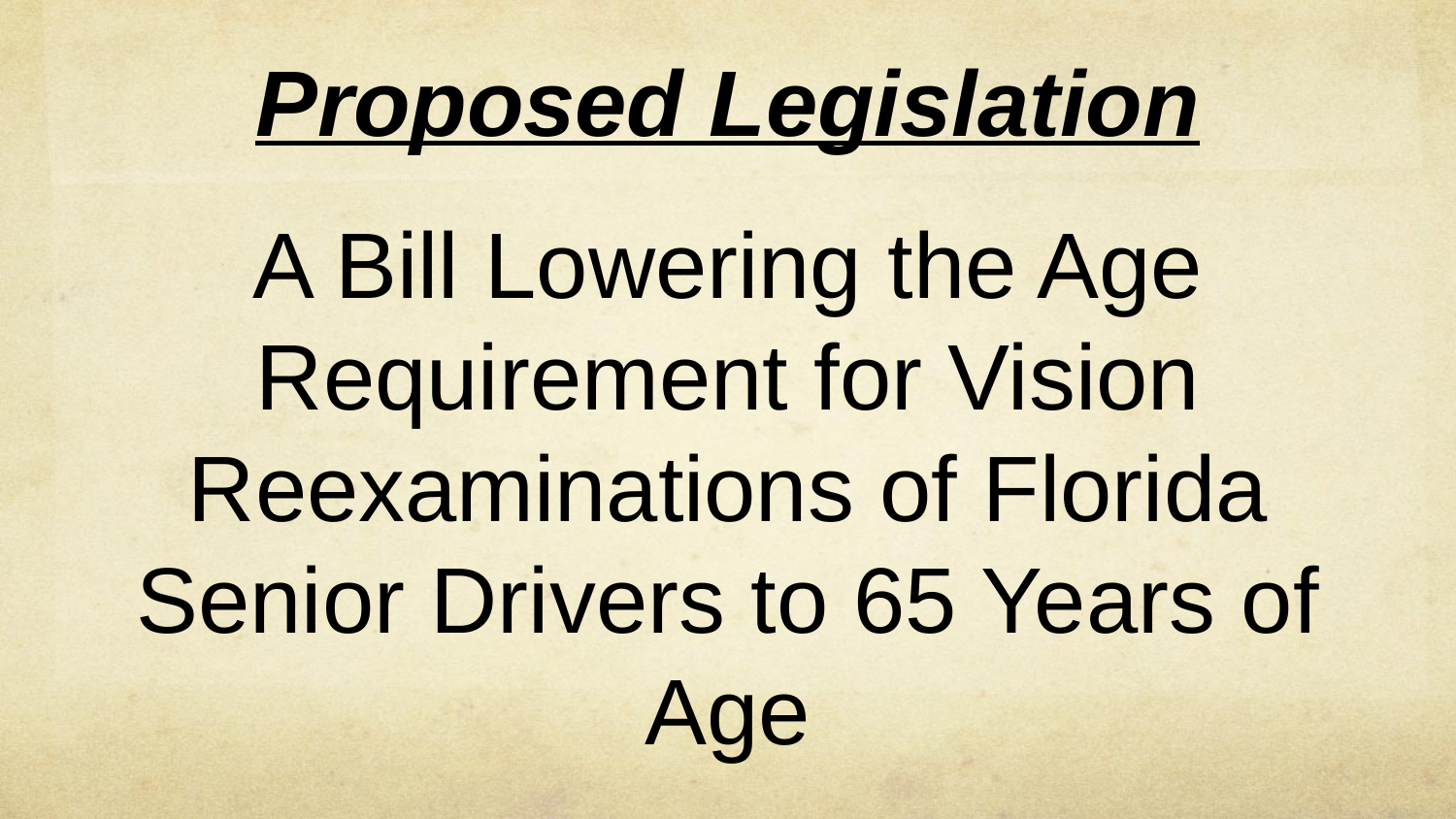

# Proposed Legislation
A Bill Lowering the Age Requirement for Vision Reexaminations of Florida Senior Drivers to 65 Years of Age